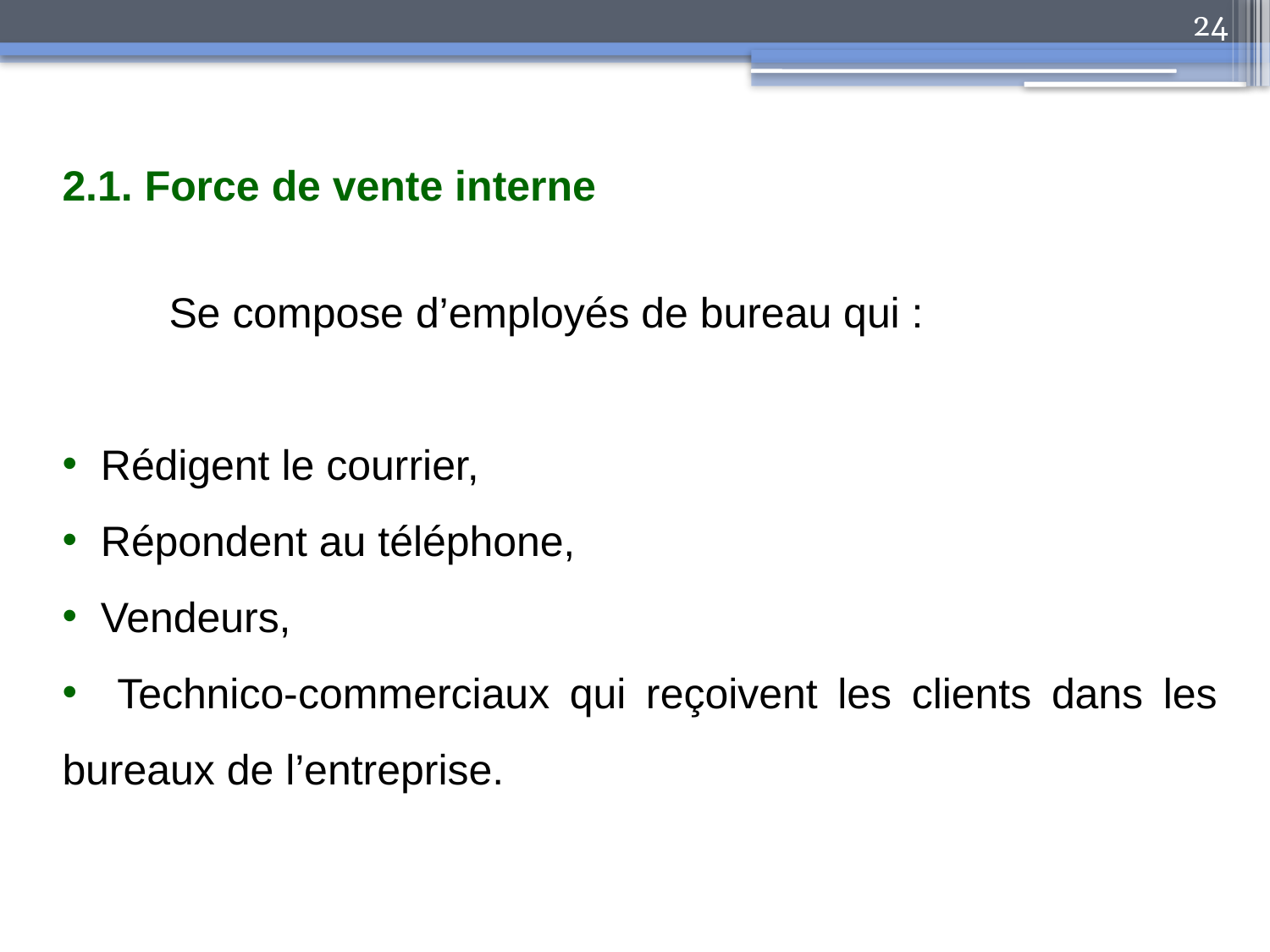

24
2.1. Force de vente interne

         Se compose d’employés de bureau qui :

  Rédigent le courrier,
  Répondent au téléphone,
  Vendeurs,
  Technico-commerciaux qui reçoivent les clients dans les bureaux de l’entreprise.